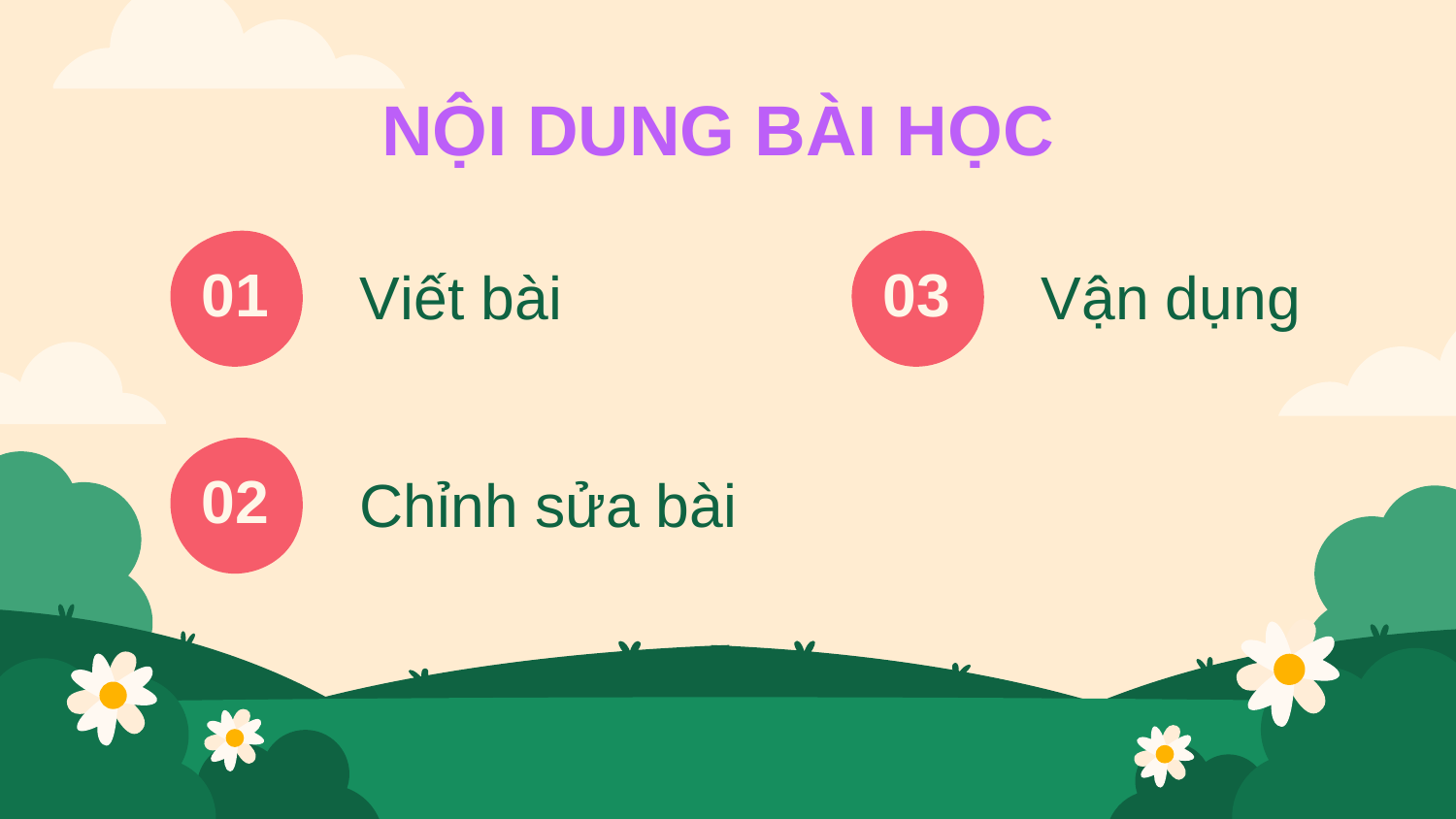

NỘI DUNG BÀI HỌC

# 01
03
Viết bài
Vận dụng

02
Chỉnh sửa bài